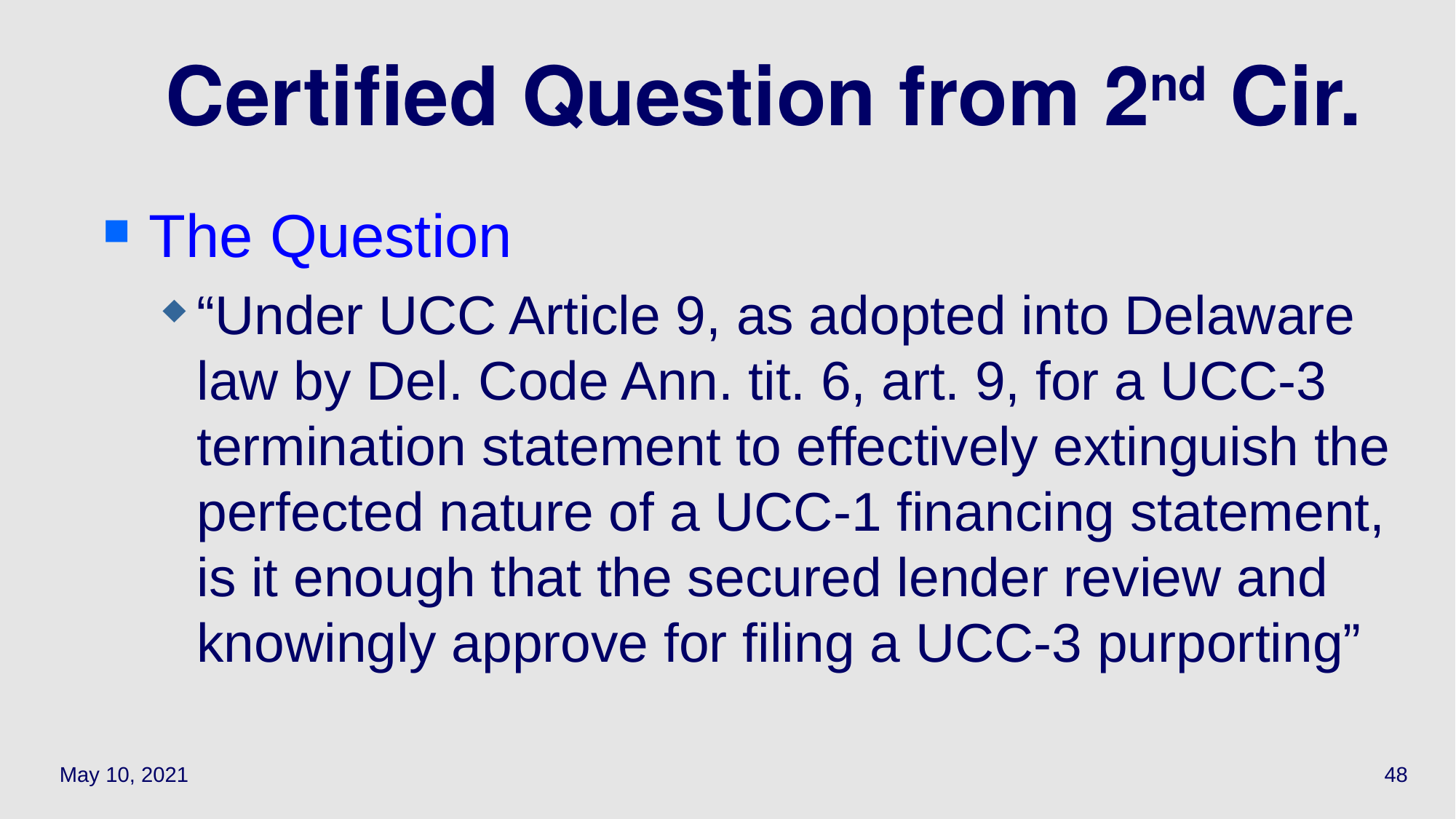

# Certified Question from 2nd Cir.
The Question
“Under UCC Article 9, as adopted into Delaware law by Del. Code Ann. tit. 6, art. 9, for a UCC-3 termination statement to effectively extinguish the perfected nature of a UCC-1 financing statement, is it enough that the secured lender review and knowingly approve for filing a UCC-3 purporting”
May 10, 2021
48